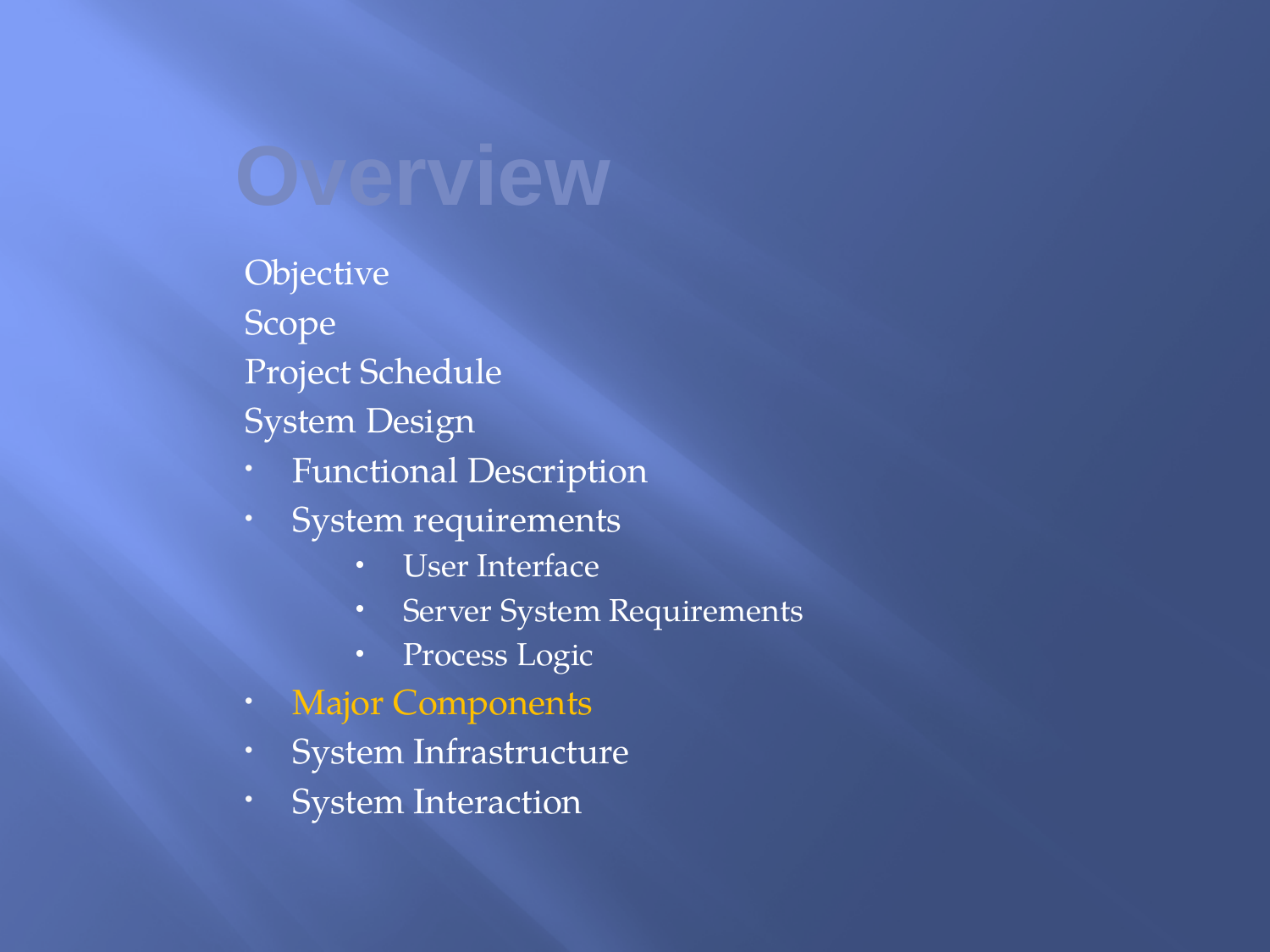

# Overview
Objective
Scope
Project Schedule
System Design
Functional Description
System requirements
User Interface
Server System Requirements
Process Logic
Major Components
System Infrastructure
System Interaction